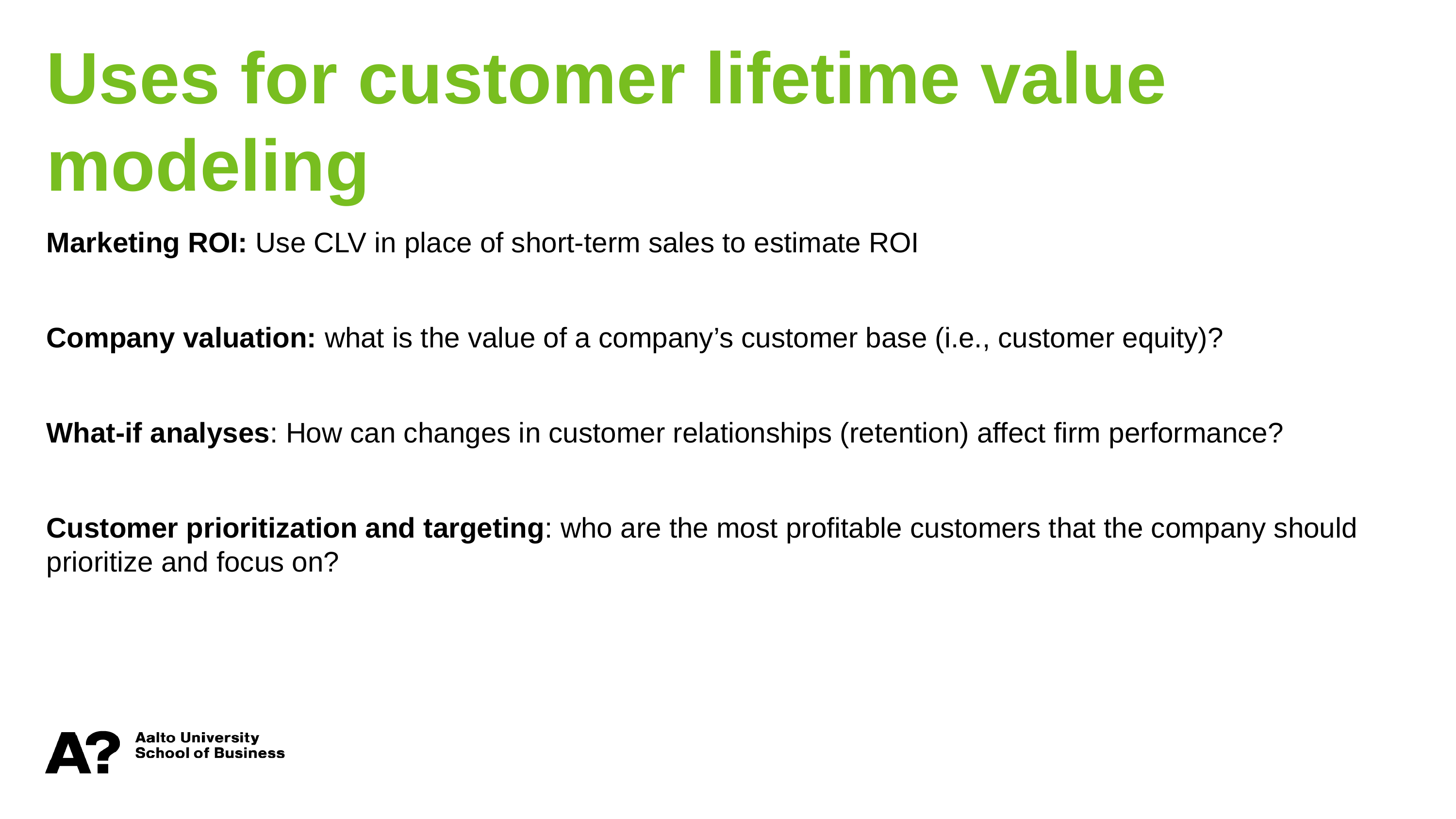

Uses for customer lifetime value modeling
Marketing ROI: Use CLV in place of short-term sales to estimate ROI

Company valuation: what is the value of a company’s customer base (i.e., customer equity)?

What-if analyses: How can changes in customer relationships (retention) affect firm performance?

Customer prioritization and targeting: who are the most profitable customers that the company should prioritize and focus on?